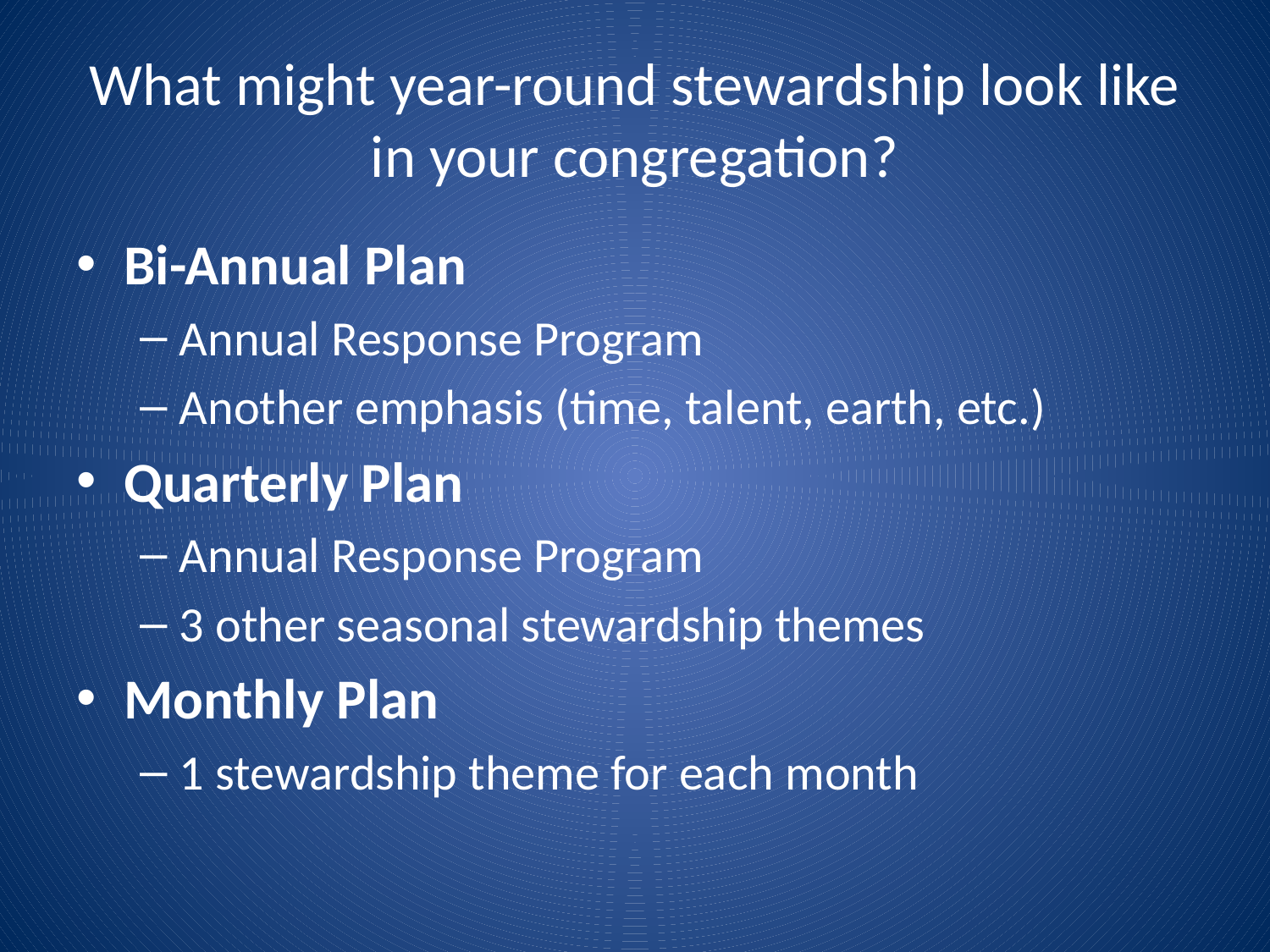

# What might year-round stewardship look like in your congregation?
Bi-Annual Plan
Annual Response Program
Another emphasis (time, talent, earth, etc.)
Quarterly Plan
Annual Response Program
3 other seasonal stewardship themes
Monthly Plan
1 stewardship theme for each month